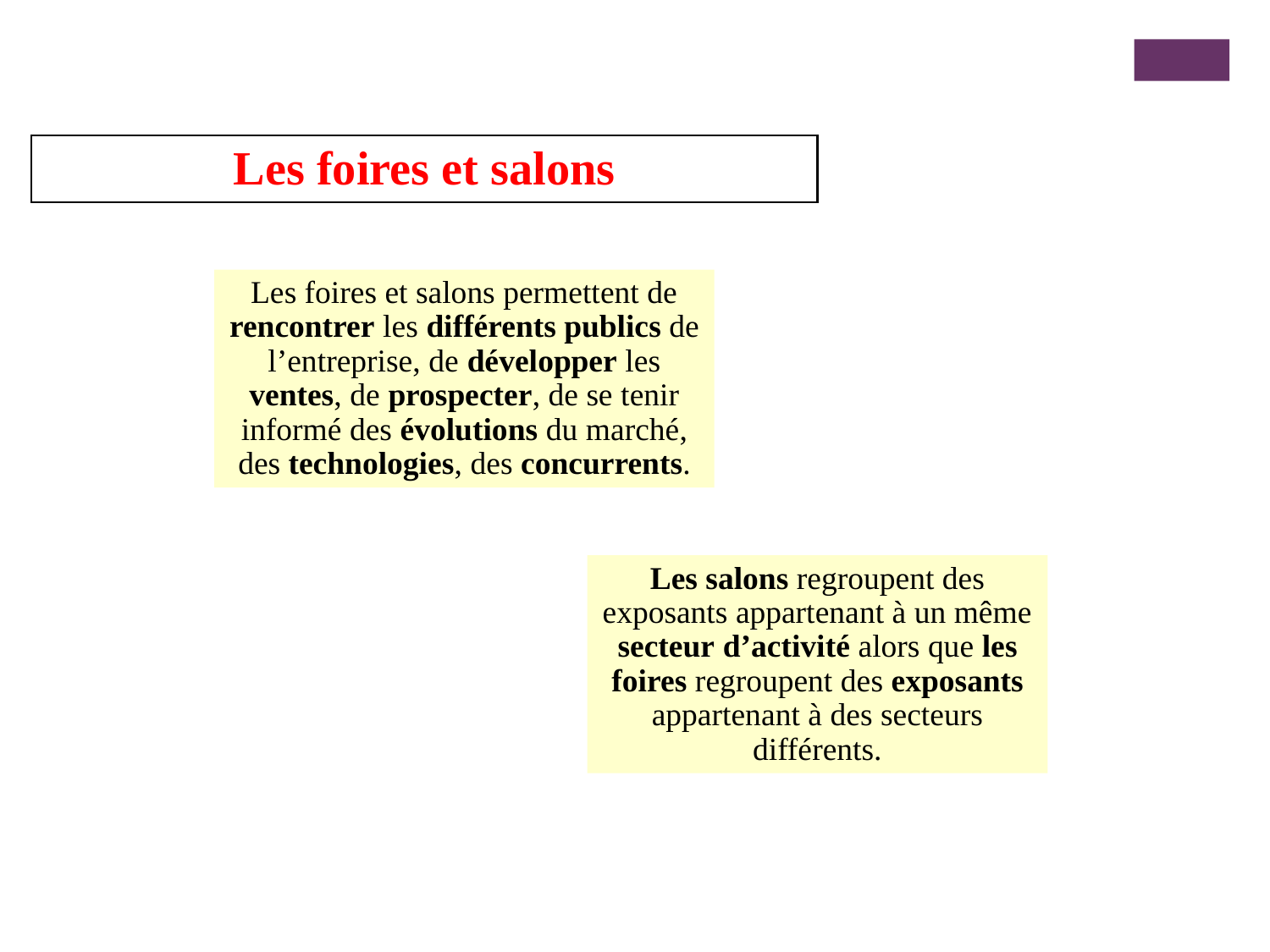

Les foires et salons
Les foires et salons permettent de rencontrer les différents publics de l’entreprise, de développer les ventes, de prospecter, de se tenir informé des évolutions du marché, des technologies, des concurrents.
Les salons regroupent des exposants appartenant à un même secteur d’activité alors que les foires regroupent des exposants appartenant à des secteurs différents.